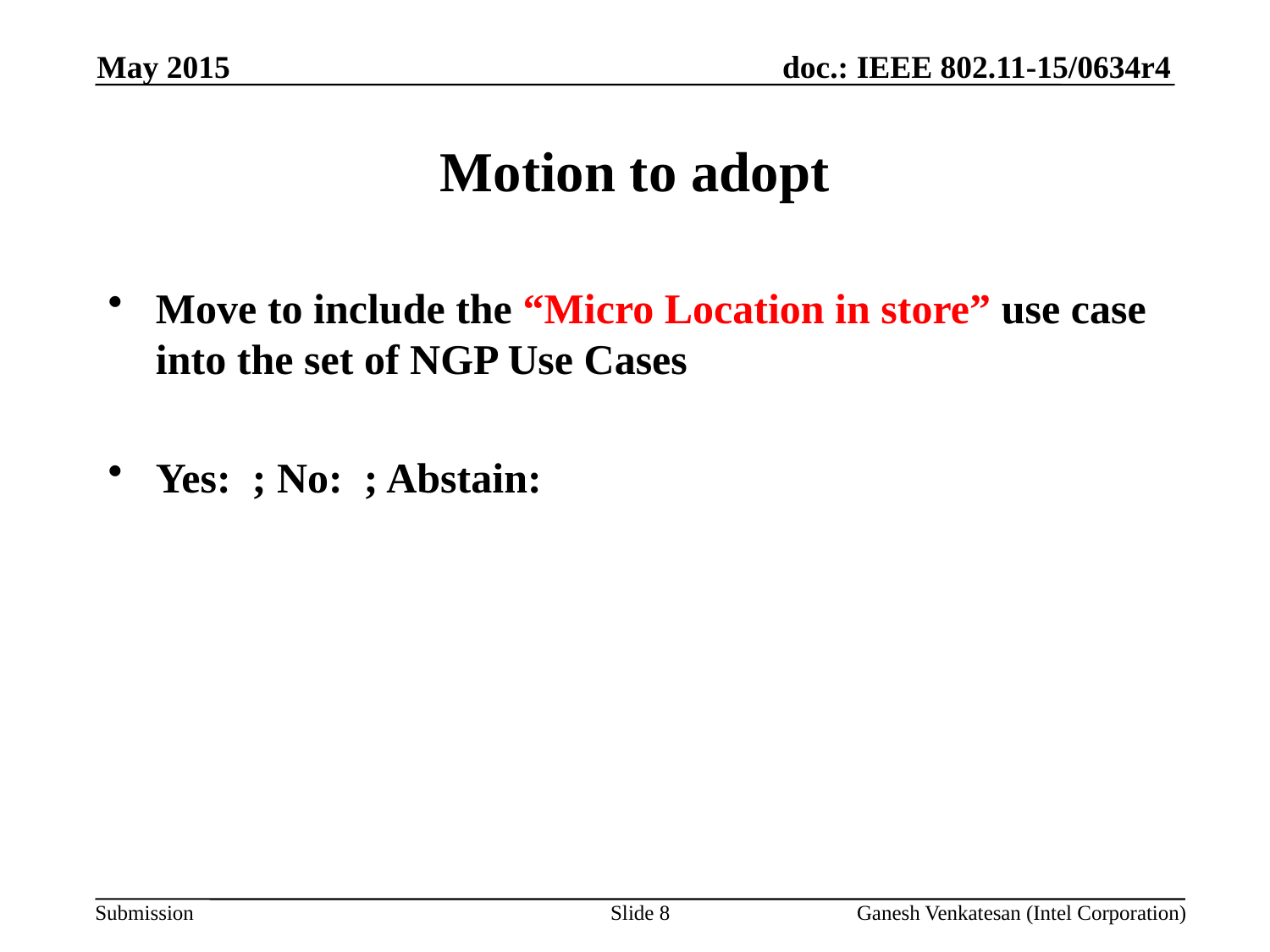

May 2015
# Motion to adopt
Move to include the “Micro Location in store” use case into the set of NGP Use Cases

Yes:  ; No:  ; Abstain:
Slide 8
Ganesh Venkatesan (Intel Corporation)